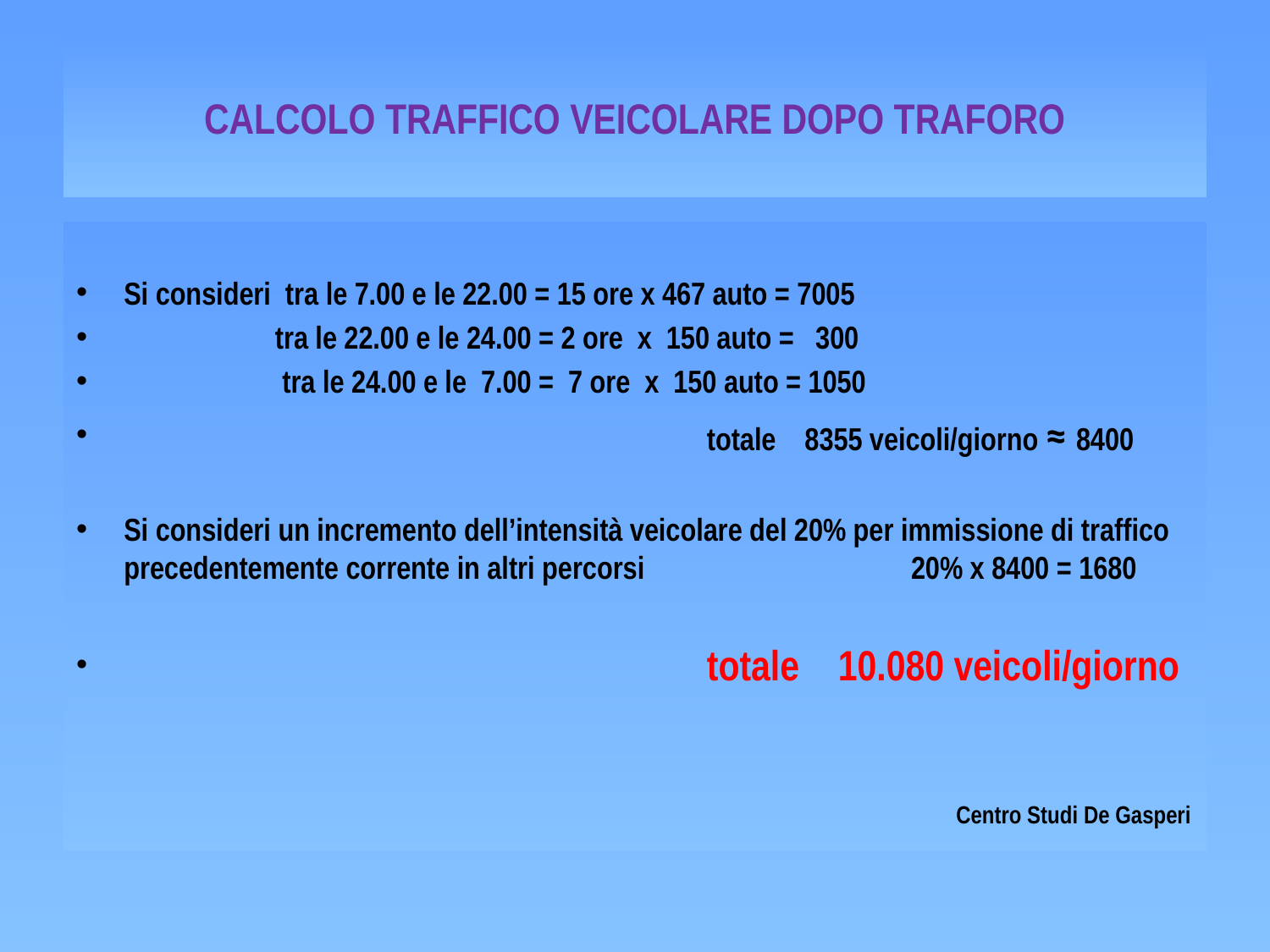

# CALCOLO TRAFFICO VEICOLARE DOPO TRAFORO

Si consideri  tra le 7.00 e le 22.00 = 15 ore x 467 auto = 7005
                     tra le 22.00 e le 24.00 = 2 ore  x  150 auto =   300
                      tra le 24.00 e le  7.00 =  7 ore  x  150 auto = 1050
                                                                                 totale    8355 veicoli/giorno ≈ 8400

Si consideri un incremento dell’intensità veicolare del 20% per immissione di traffico precedentemente corrente in altri percorsi                                     20% x 8400 = 1680

                                                                                 totale    10.080 veicoli/giorno
Centro Studi De Gasperi